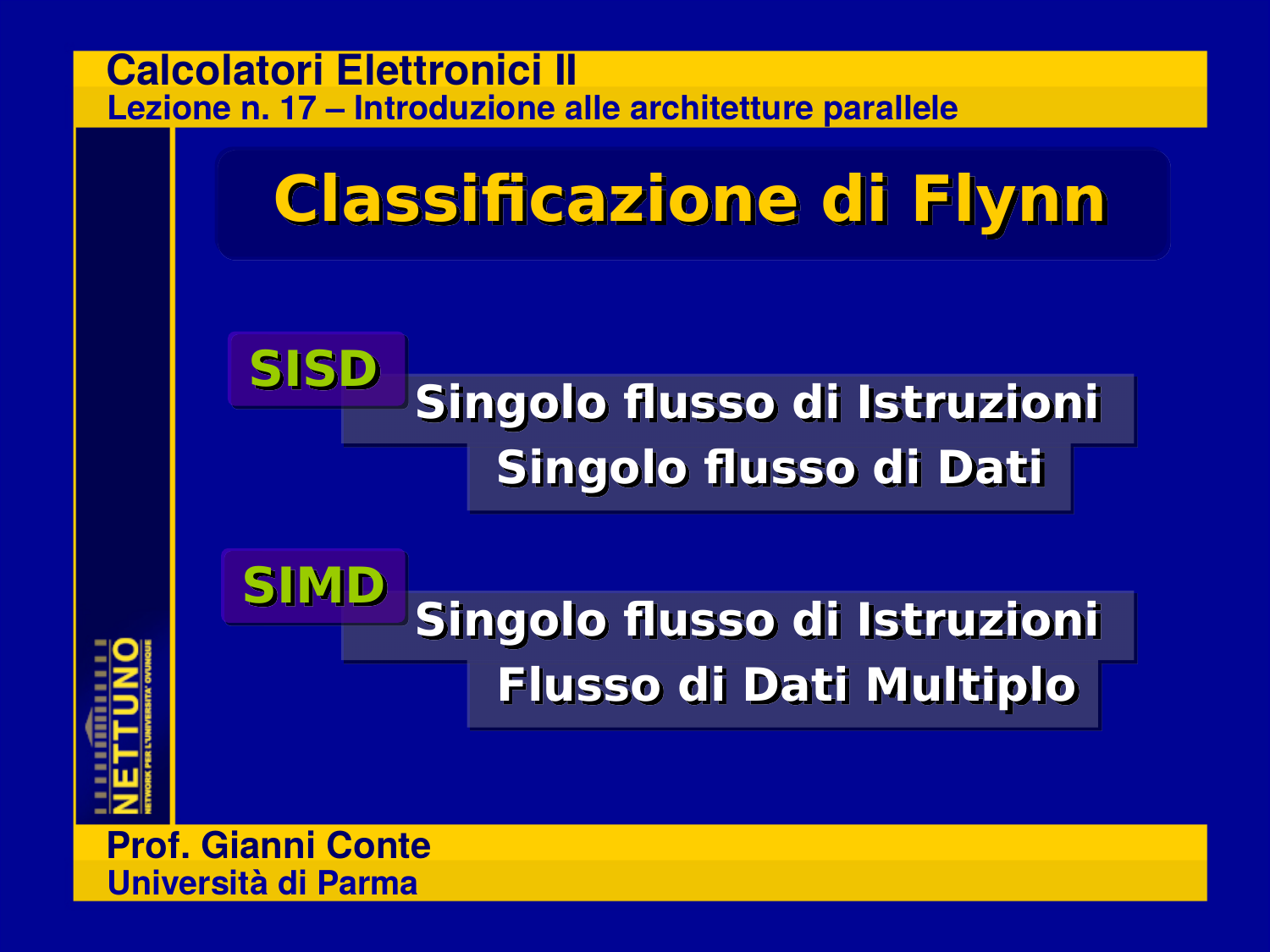

Classificazione di Flynn

SISD
Singolo flusso di Istruzioni

Singolo flusso di Dati

SIMD
Singolo flusso di Istruzioni

Flusso di Dati Multiplo